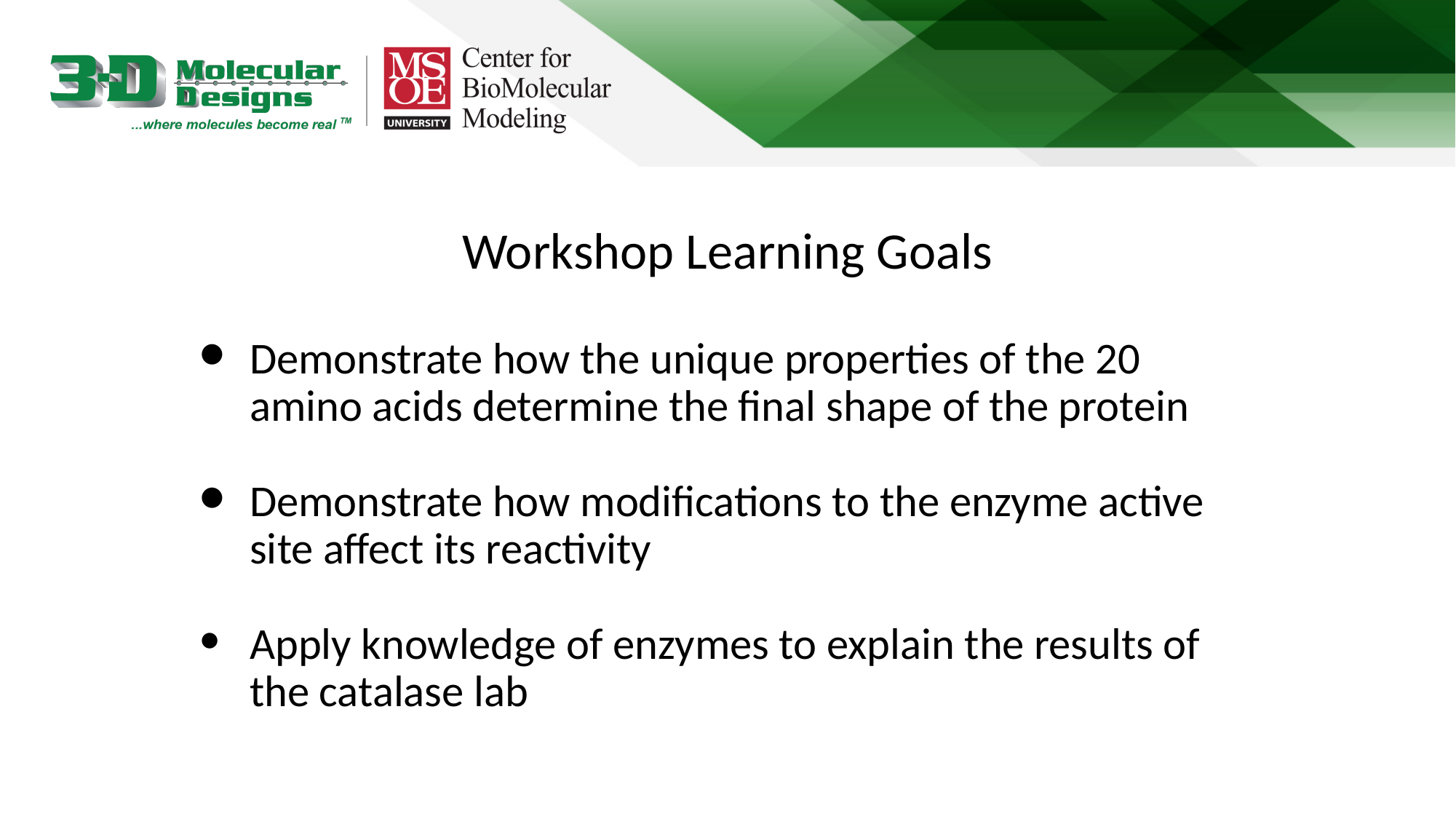

# Workshop Learning Goals

Demonstrate how the unique properties of the 20 amino acids determine the final shape of the protein

Demonstrate how modifications to the enzyme active site affect its reactivity

Apply knowledge of enzymes to explain the results of the catalase lab